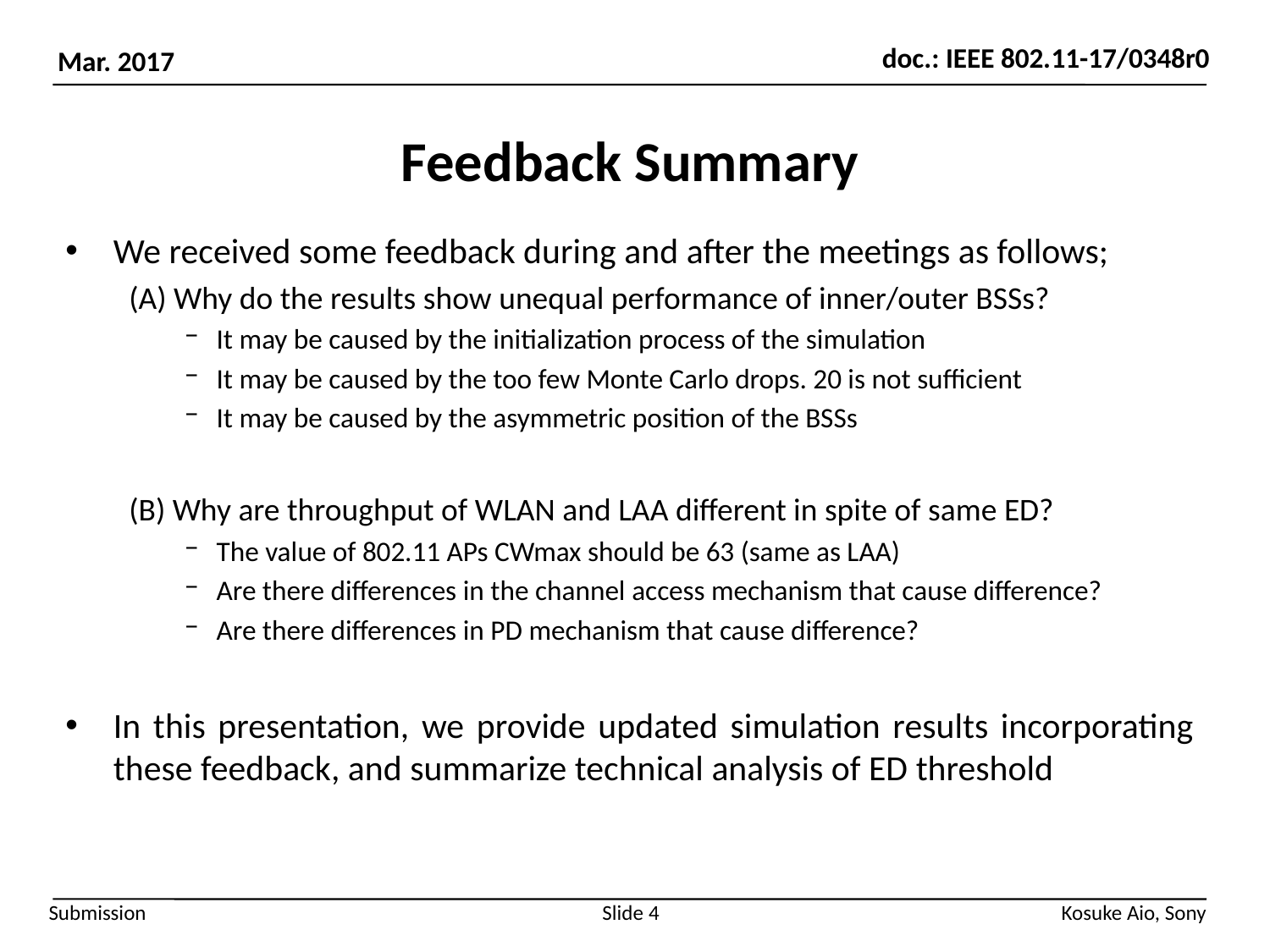

# Feedback Summary
We received some feedback during and after the meetings as follows;
(A) Why do the results show unequal performance of inner/outer BSSs?
It may be caused by the initialization process of the simulation
It may be caused by the too few Monte Carlo drops. 20 is not sufficient
It may be caused by the asymmetric position of the BSSs

(B) Why are throughput of WLAN and LAA different in spite of same ED?
The value of 802.11 APs CWmax should be 63 (same as LAA)
Are there differences in the channel access mechanism that cause difference?
Are there differences in PD mechanism that cause difference?

In this presentation, we provide updated simulation results incorporating these feedback, and summarize technical analysis of ED threshold
Slide 4